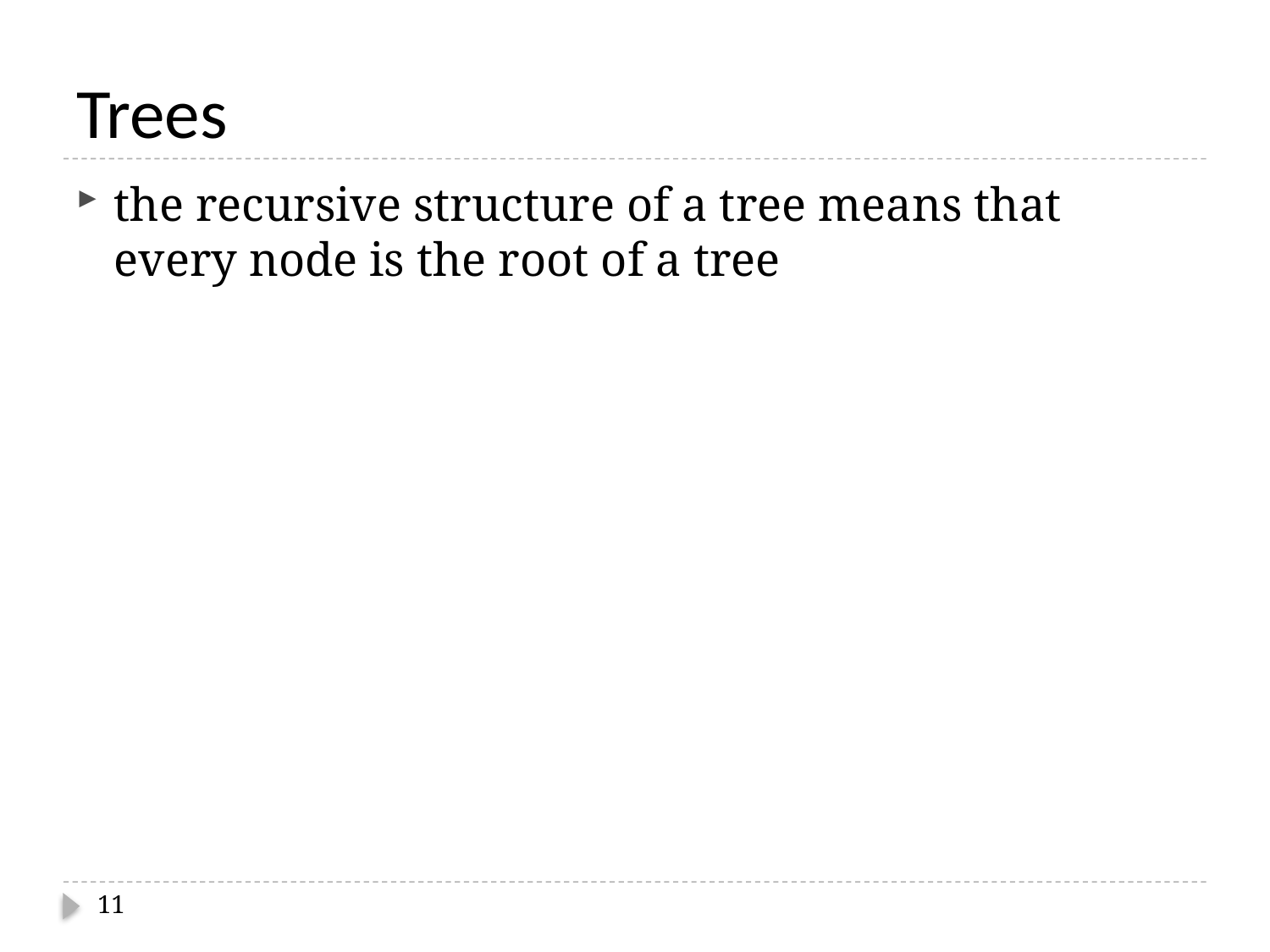

# Trees
the recursive structure of a tree means that every node is the root of a tree
11